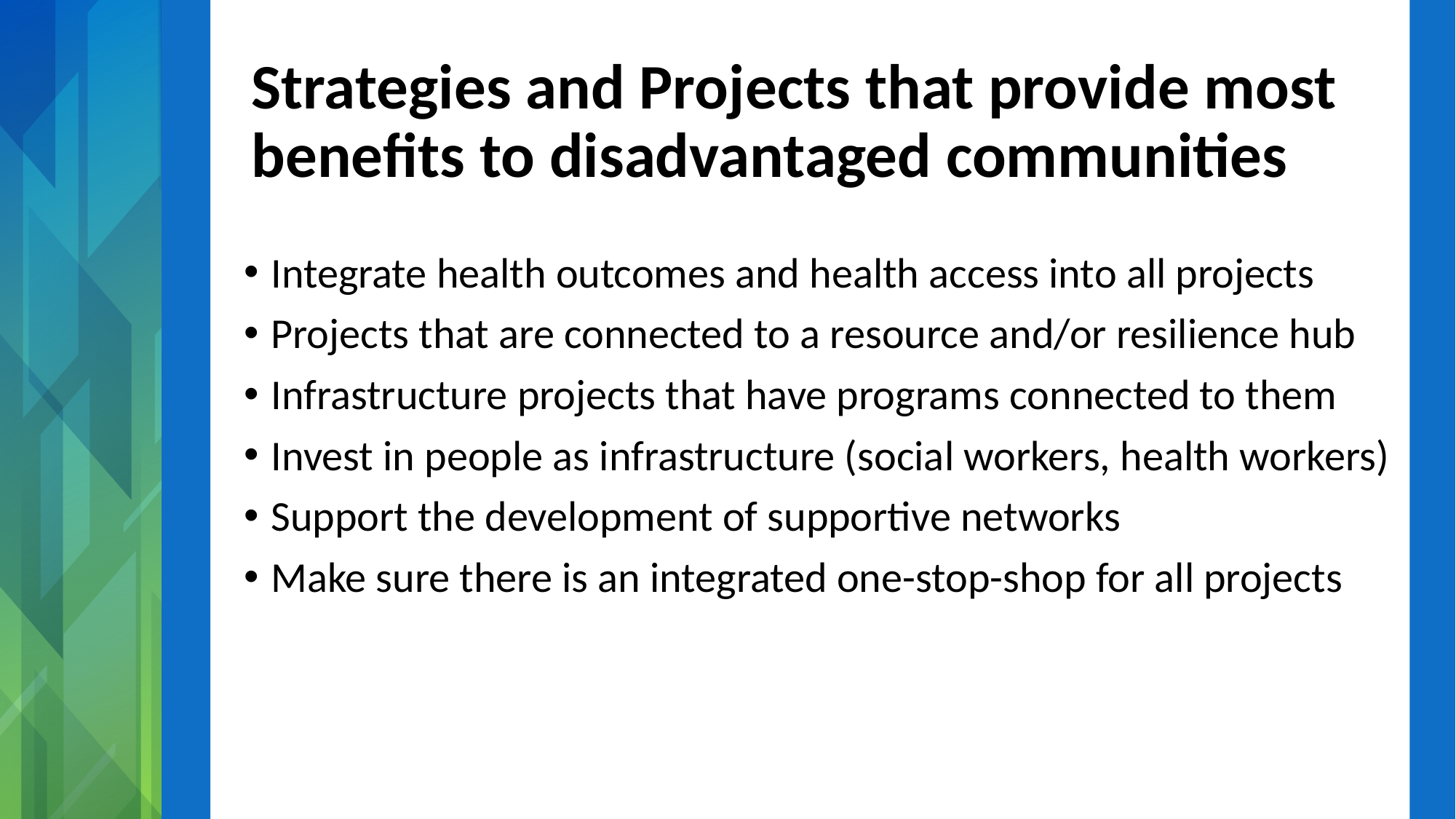

# Strategies and Projects that provide most benefits to disadvantaged communities
Integrate health outcomes and health access into all projects
Projects that are connected to a resource and/or resilience hub
Infrastructure projects that have programs connected to them
Invest in people as infrastructure (social workers, health workers)
Support the development of supportive networks
Make sure there is an integrated one-stop-shop for all projects